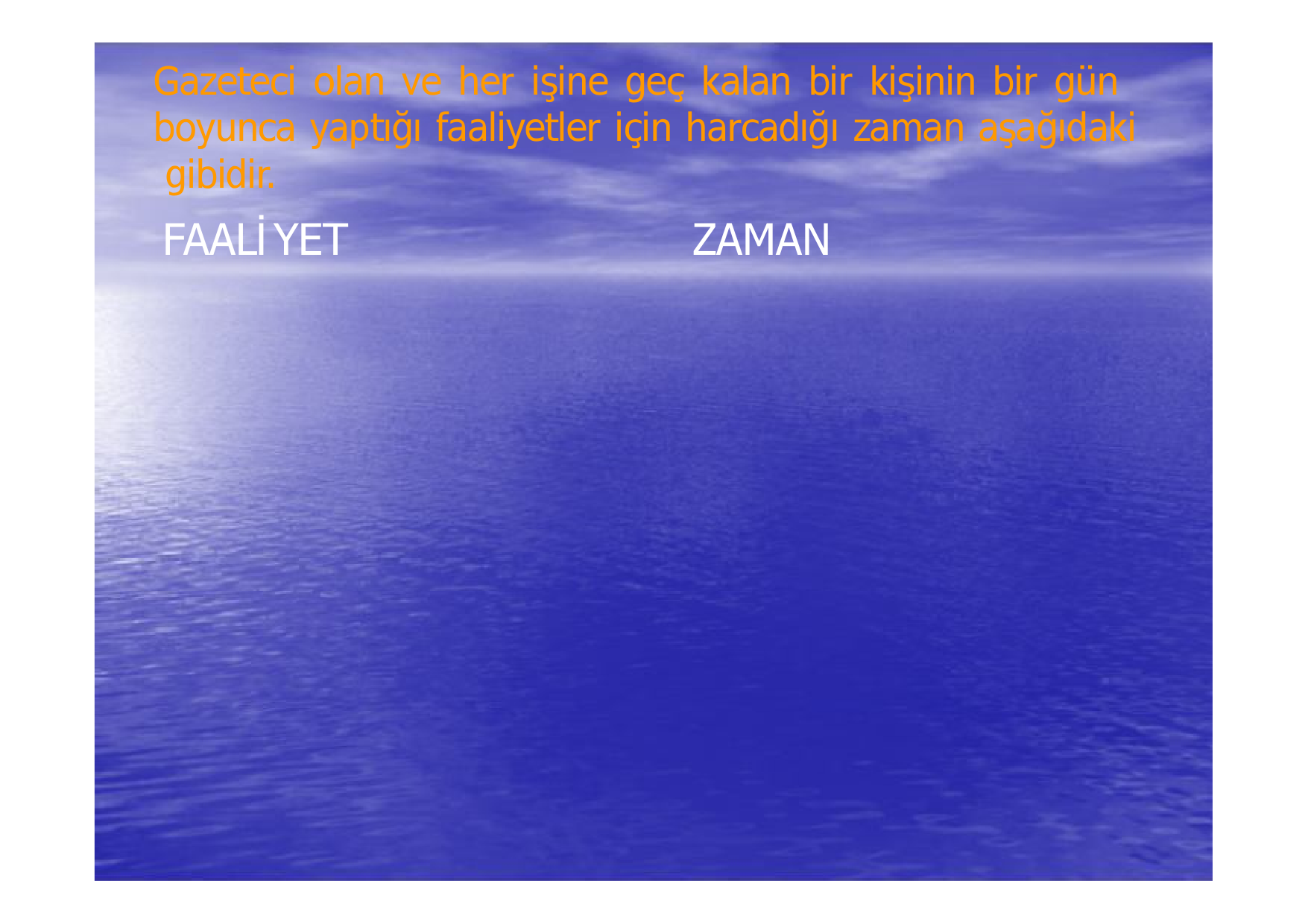

Gazeteci olan ve her işine geç kalan bir kişinin bir gün  boyunca yaptığı faaliyetler için harcadığı zaman aşağıdaki  gibidir.
FAALİYET	ZAMAN